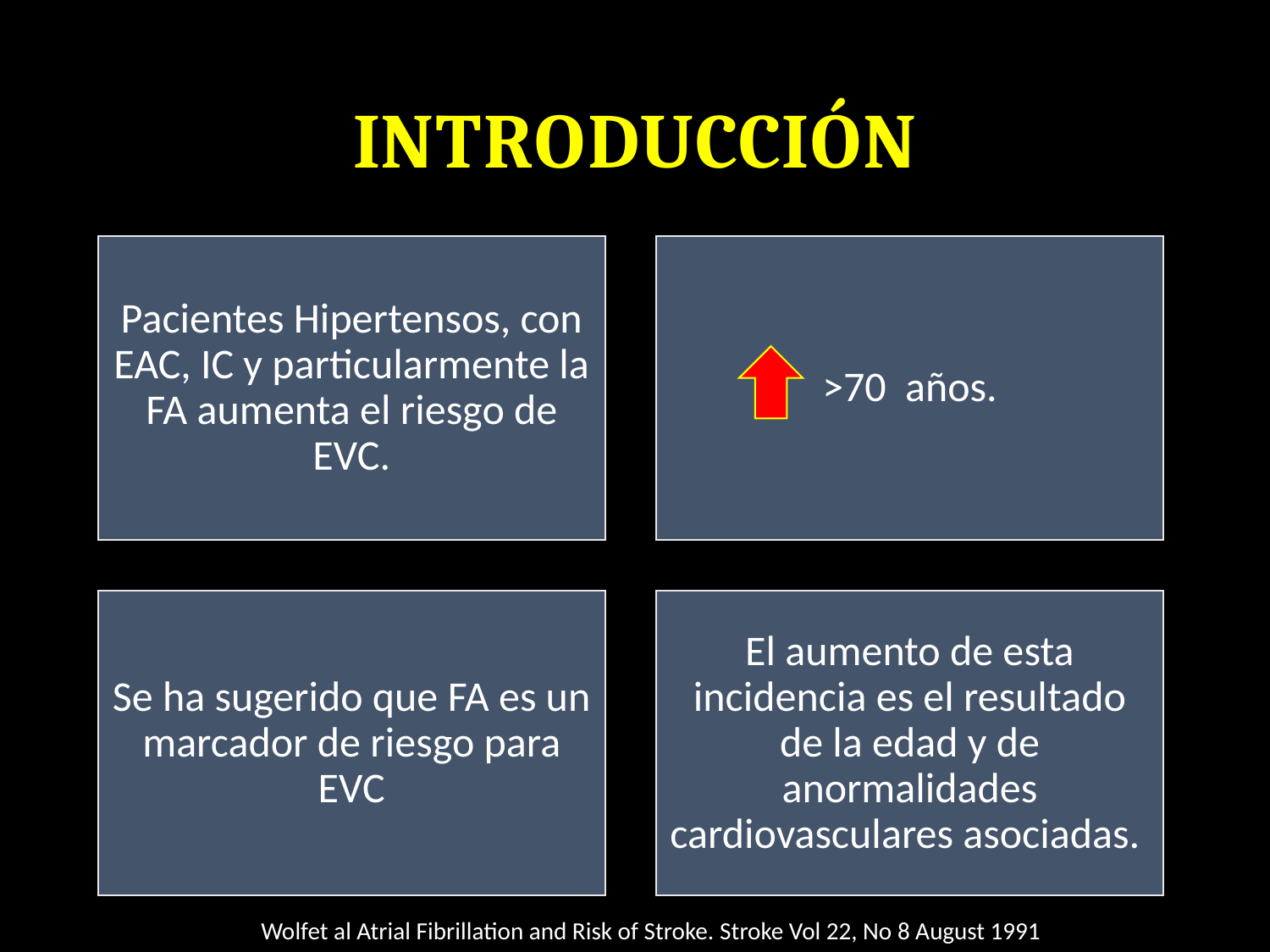

# INTRODUCCIÓN
Pacientes Hipertensos, con EAC, IC y particularmente la FA aumenta el riesgo de EVC.
>70  años.
Se ha sugerido que FA es un marcador de riesgo para EVC
El aumento de esta incidencia es el resultado de la edad y de anormalidades cardiovasculares asociadas.

Wolfet al Atrial Fibrillation and Risk of Stroke. Stroke Vol 22, No 8 August 1991